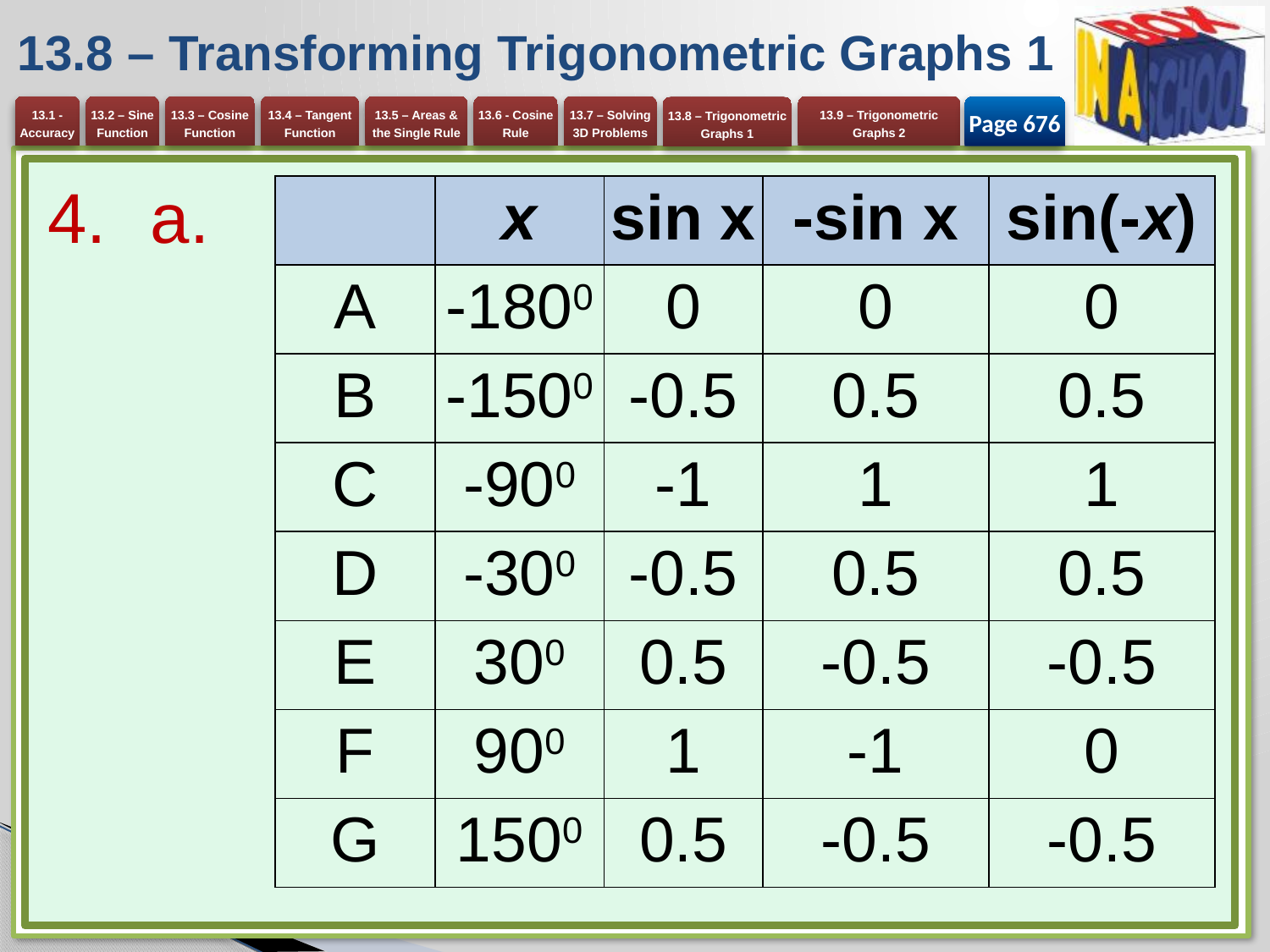

# 13.8 – Transforming Trigonometric Graphs 1
Page 676
a.
|  | x | sin x | -sin x | sin(-x) |
| --- | --- | --- | --- | --- |
| A | -1800 | 0 | 0 | 0 |
| B | -1500 | -0.5 | 0.5 | 0.5 |
| C | -900 | -1 | 1 | 1 |
| D | -300 | -0.5 | 0.5 | 0.5 |
| E | 300 | 0.5 | -0.5 | -0.5 |
| F | 900 | 1 | -1 | 0 |
| G | 1500 | 0.5 | -0.5 | -0.5 |